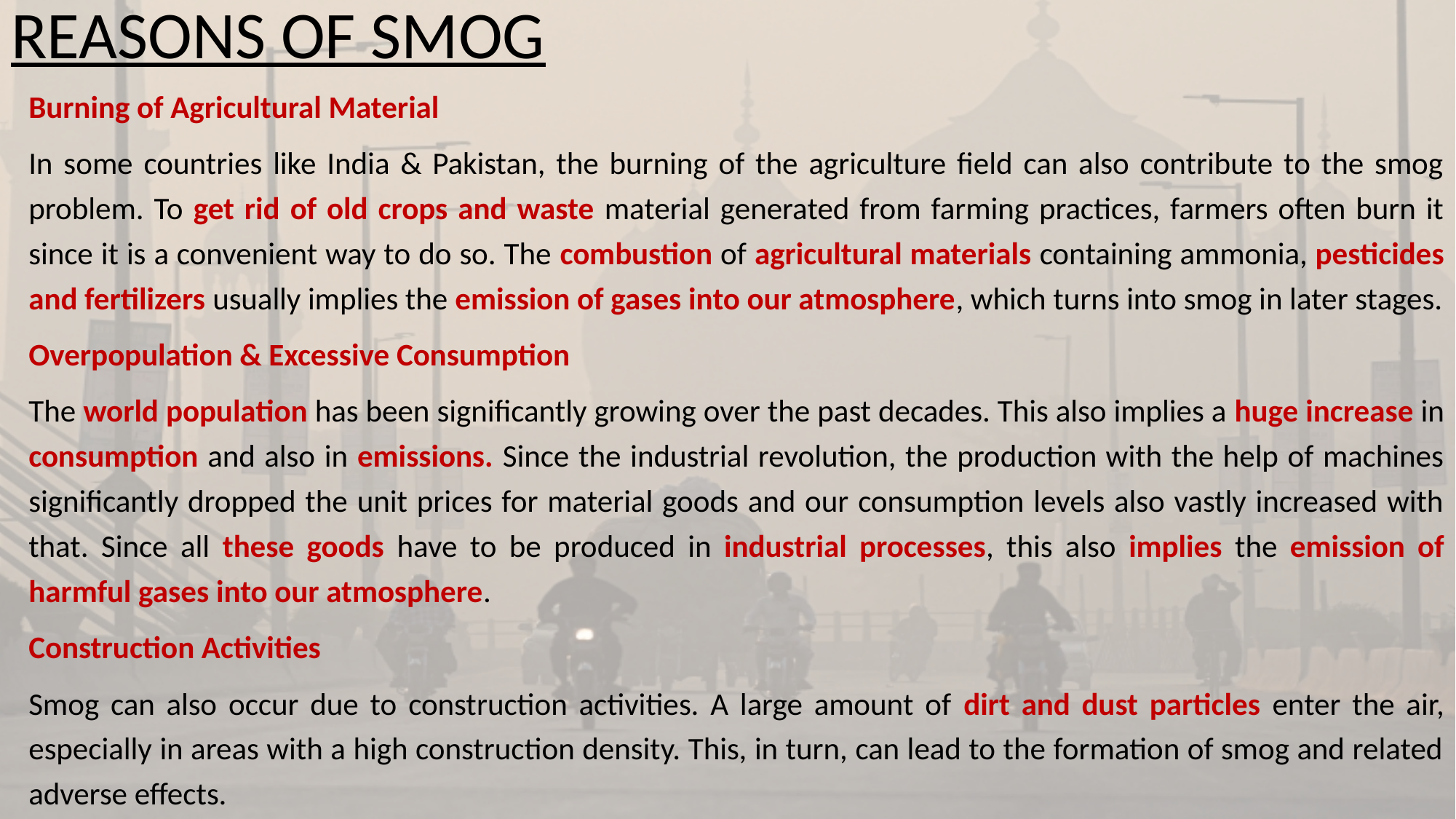

# REASONS OF SMOG
Burning of Agricultural Material
In some countries like India & Pakistan, the burning of the agriculture field can also contribute to the smog problem. To get rid of old crops and waste material generated from farming practices, farmers often burn it since it is a convenient way to do so. The combustion of agricultural materials containing ammonia, pesticides and fertilizers usually implies the emission of gases into our atmosphere, which turns into smog in later stages.
Overpopulation & Excessive Consumption
The world population has been significantly growing over the past decades. This also implies a huge increase in consumption and also in emissions. Since the industrial revolution, the production with the help of machines significantly dropped the unit prices for material goods and our consumption levels also vastly increased with that. Since all these goods have to be produced in industrial processes, this also implies the emission of harmful gases into our atmosphere.
Construction Activities
Smog can also occur due to construction activities. A large amount of dirt and dust particles enter the air, especially in areas with a high construction density. This, in turn, can lead to the formation of smog and related adverse effects.